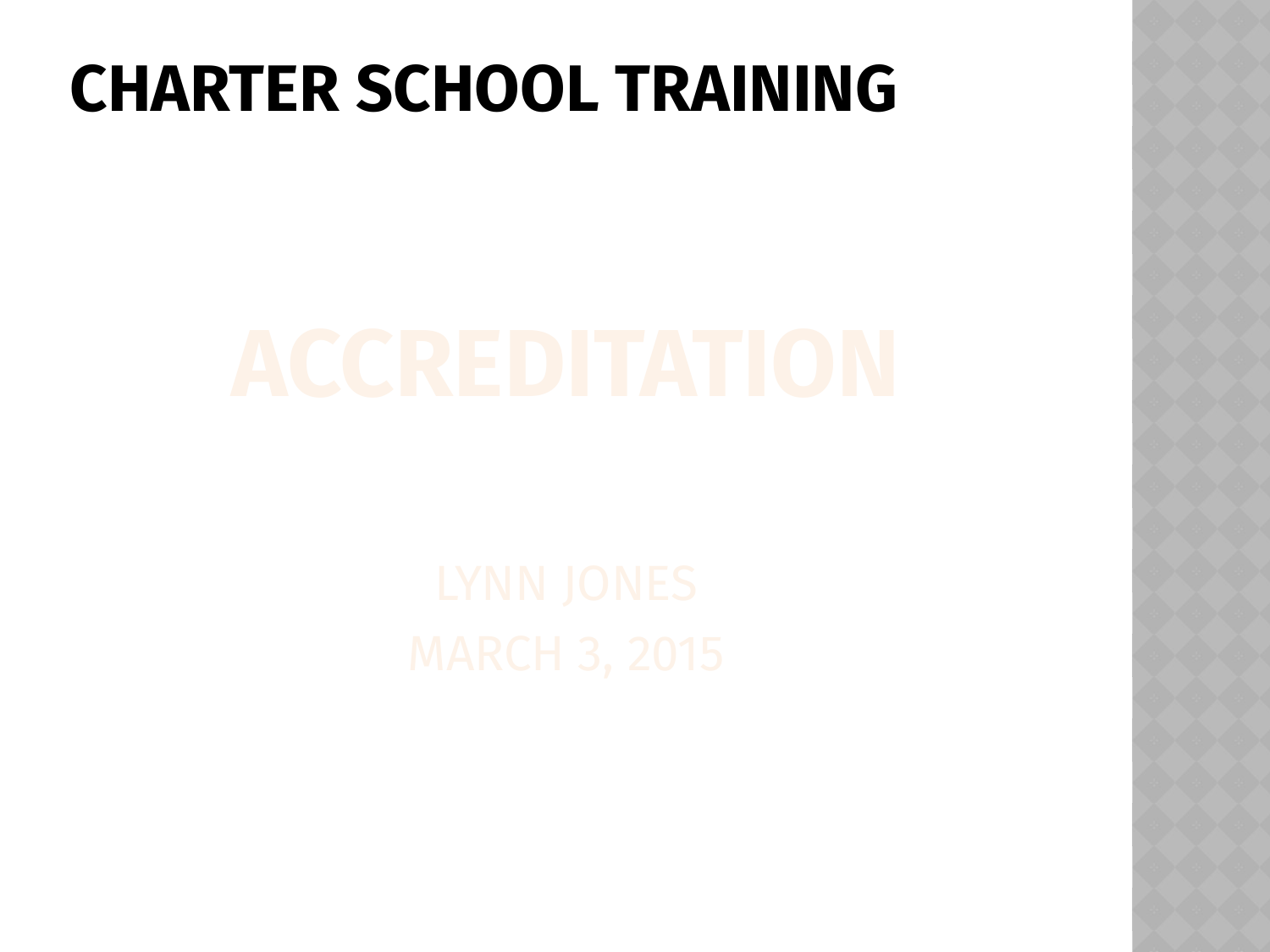

# Charter school training
accreditation

Lynn Jones
March 3, 2015